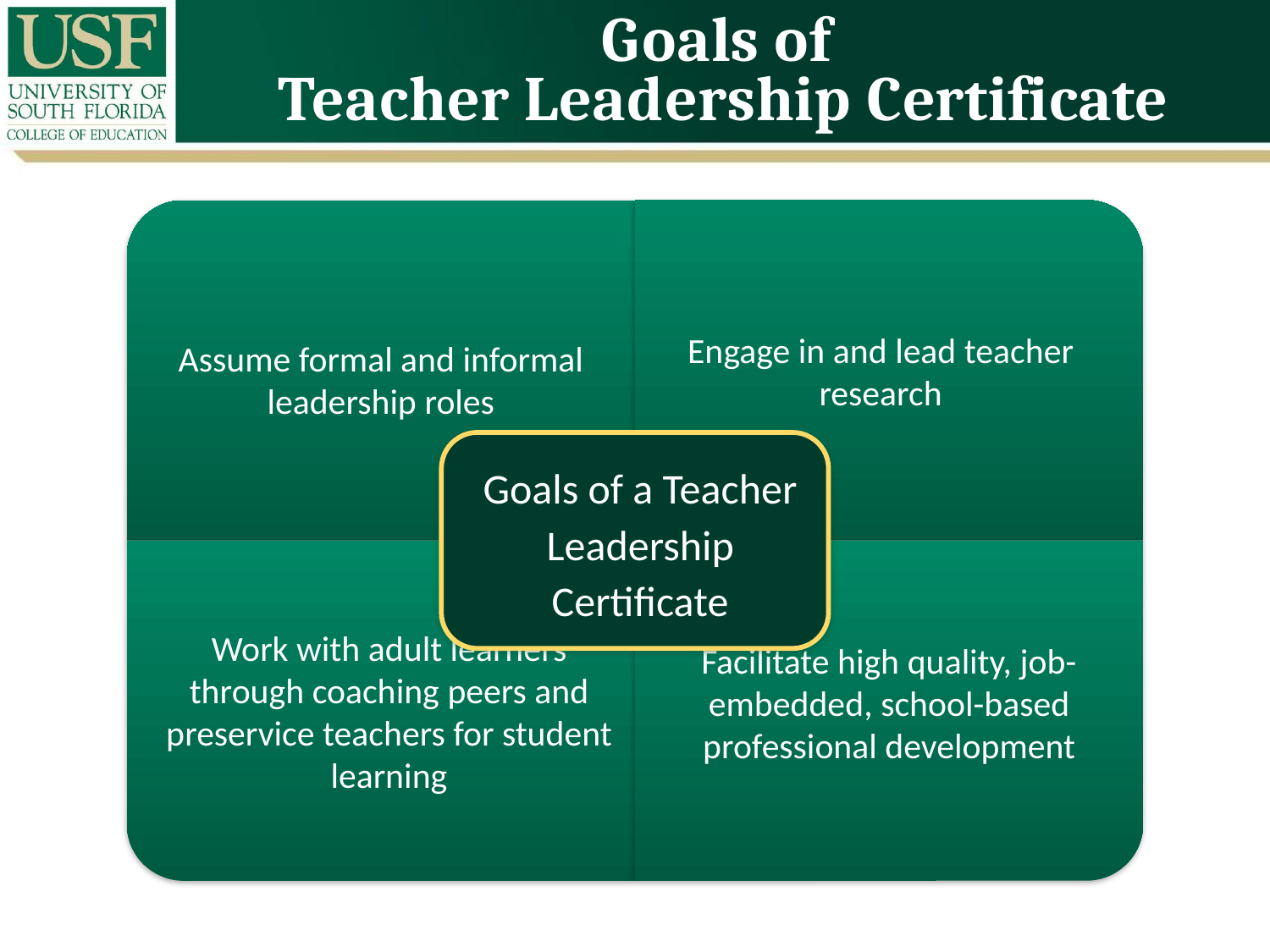

# Goals of
Teacher Leadership Certificate
Assume formal and informal leadership roles
Engage in and lead teacher research
Work with adult learners through coaching peers and preservice teachers for student learning
Facilitate high quality, job-embedded, school-based professional development
Goals of a Teacher Leadership Certificate